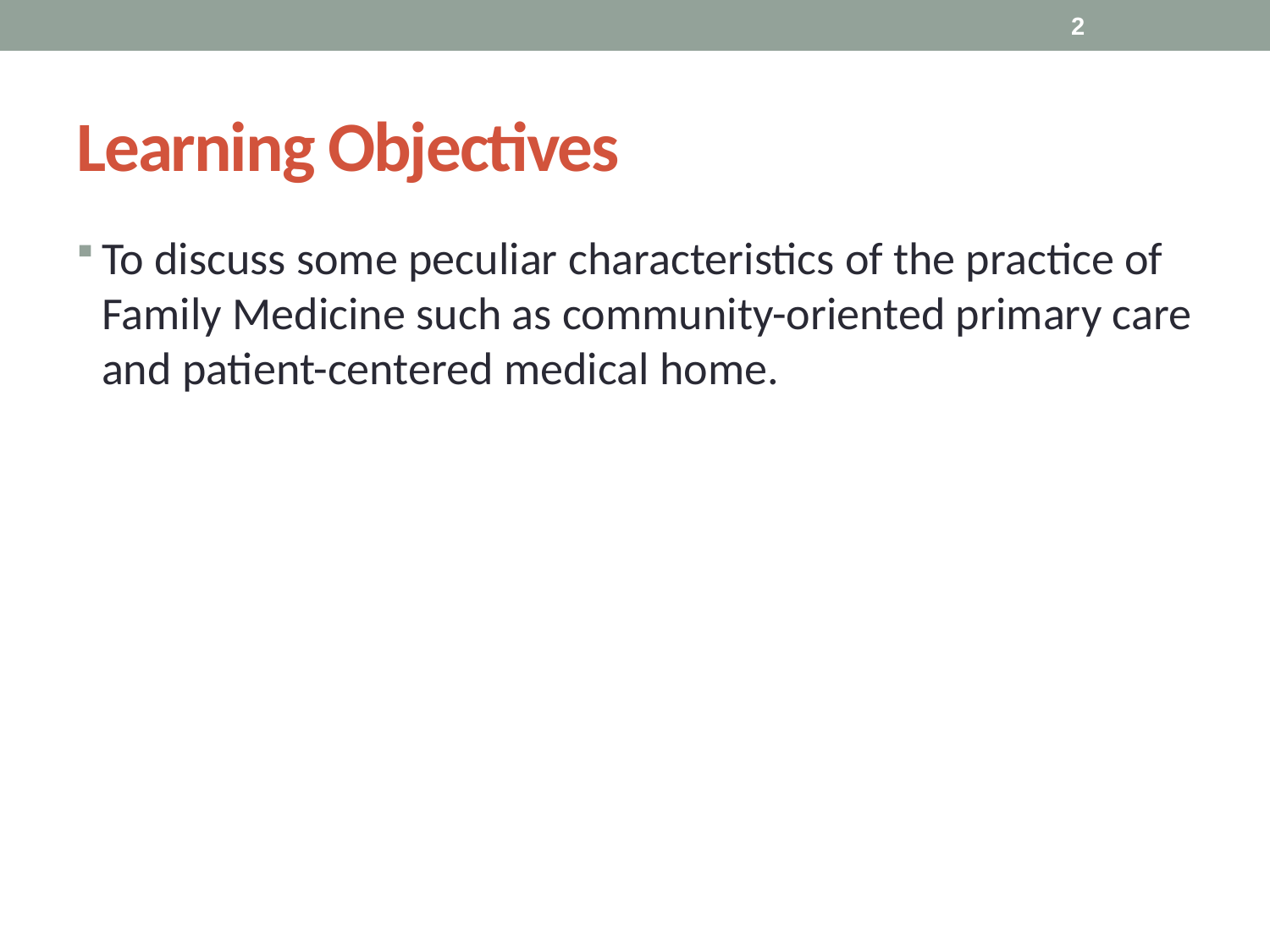

2
# Learning Objectives
To discuss some peculiar characteristics of the practice of Family Medicine such as community-oriented primary care and patient-centered medical home.